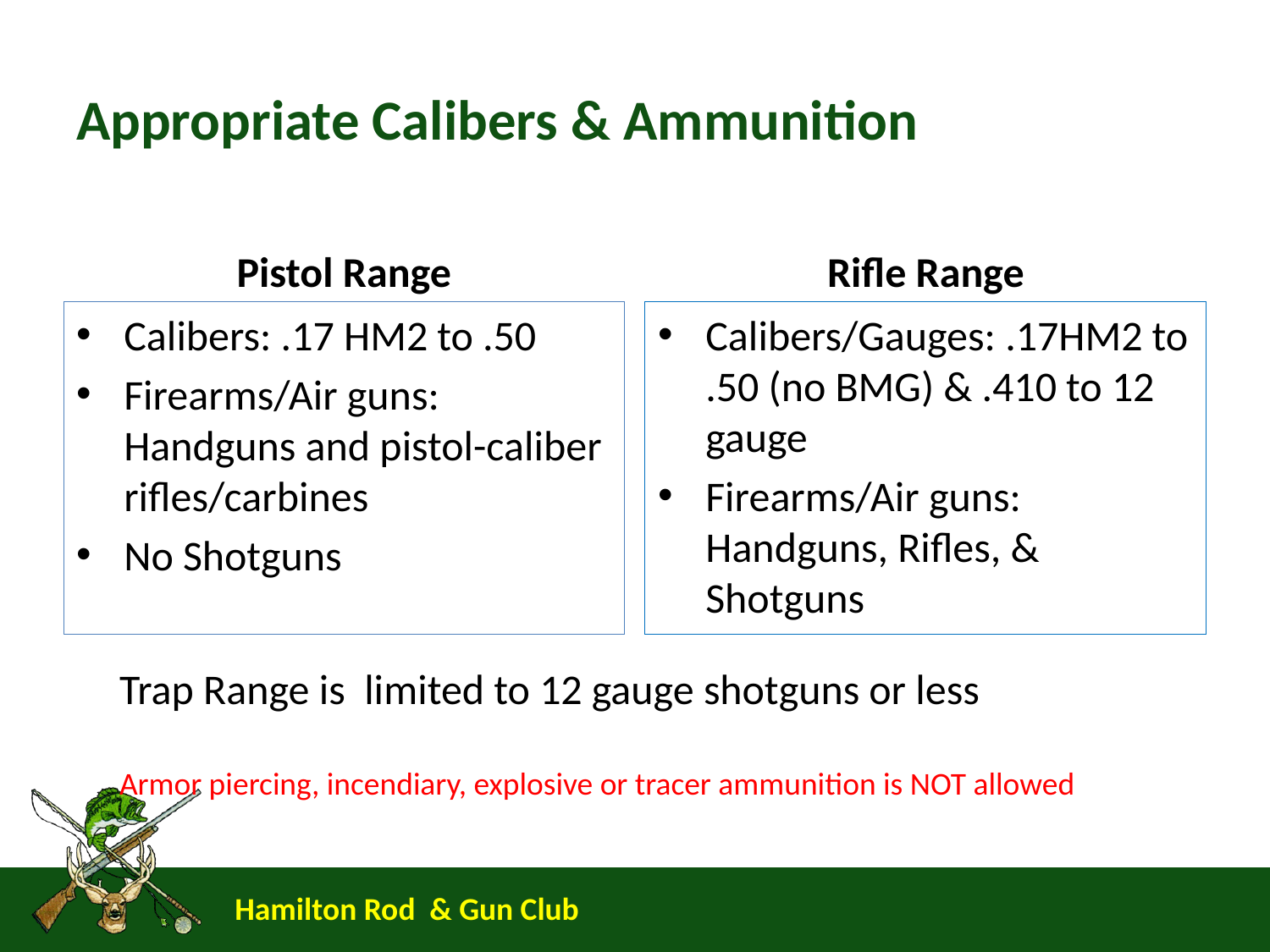

# Appropriate Calibers & Ammunition
Pistol Range
Rifle Range
Calibers: .17 HM2 to .50
Firearms/Air guns: Handguns and pistol-caliber rifles/carbines
No Shotguns

Calibers/Gauges: .17HM2 to .50 (no BMG) & .410 to 12 gauge
Firearms/Air guns: Handguns, Rifles, & Shotguns

Trap Range is  limited to 12 gauge shotguns or less

Armor piercing, incendiary, explosive or tracer ammunition is NOT allowed